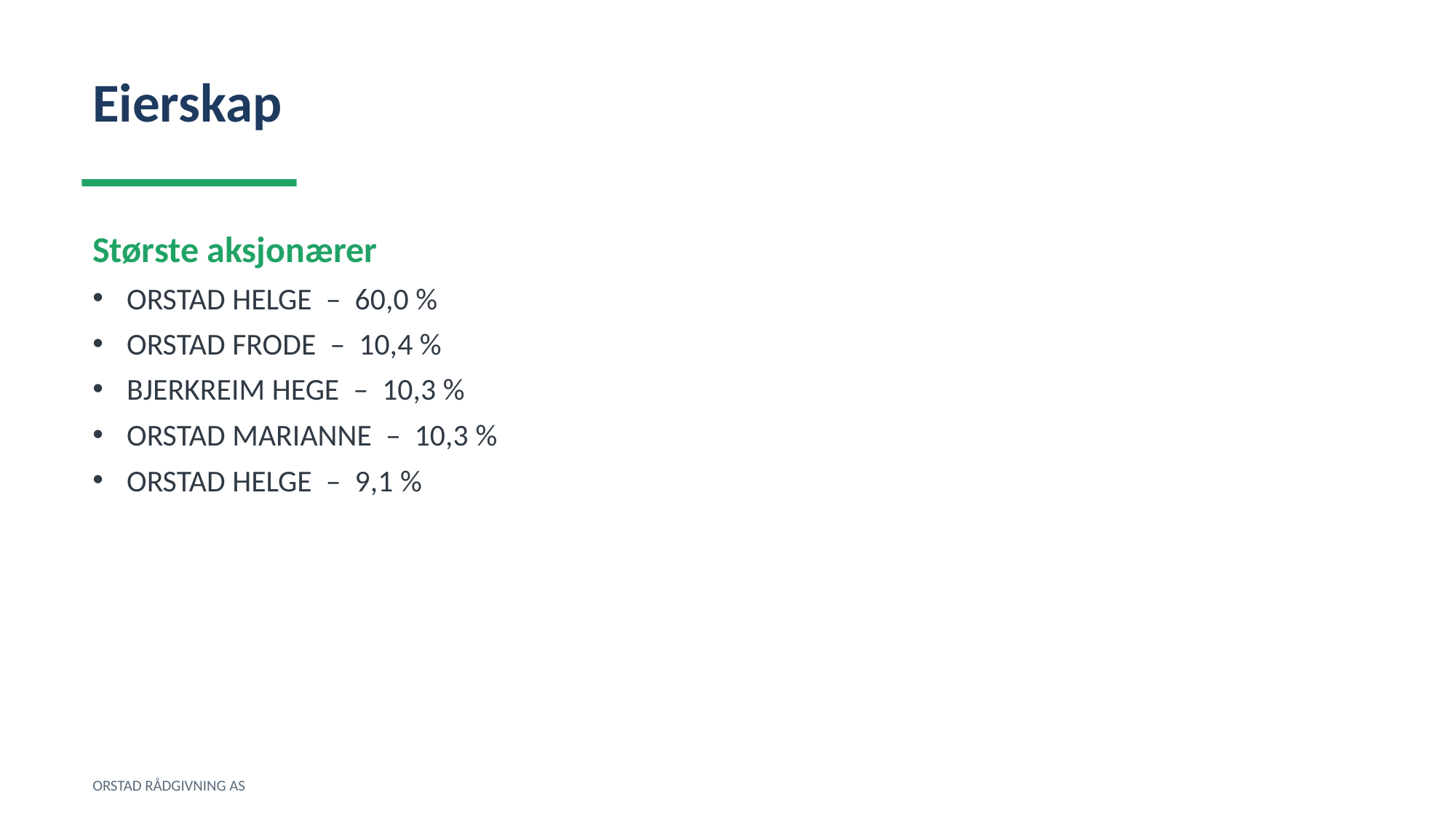

Eierskap

Største aksjonærer
ORSTAD HELGE  –  60,0 %
ORSTAD FRODE  –  10,4 %
BJERKREIM HEGE  –  10,3 %
ORSTAD MARIANNE  –  10,3 %
ORSTAD HELGE  –  9,1 %
ORSTAD RÅDGIVNING AS